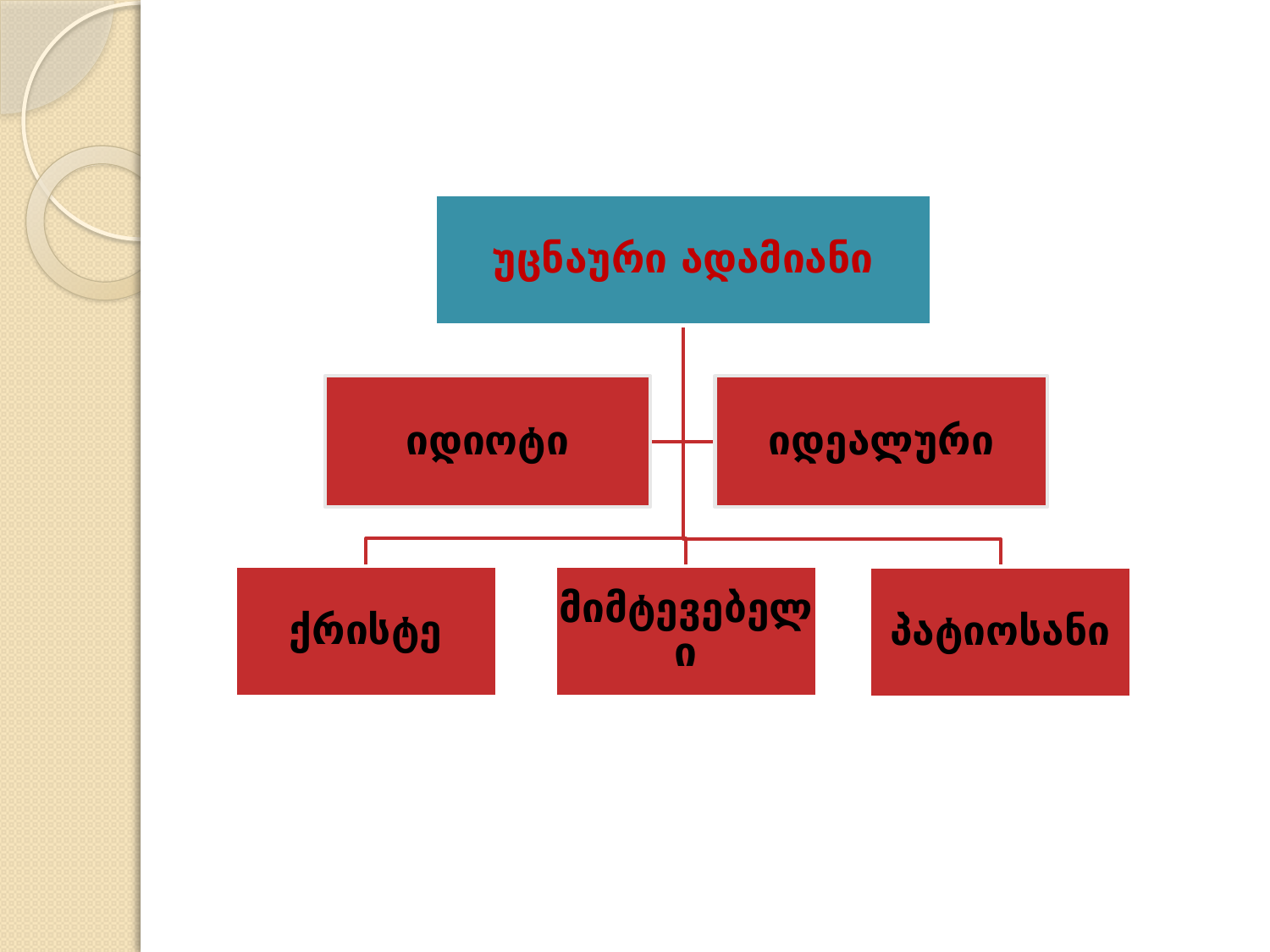

უცნაური ადამიანი
ქრისტე
მიმტევებელი
პატიოსანი
იდიოტი
იდეალური